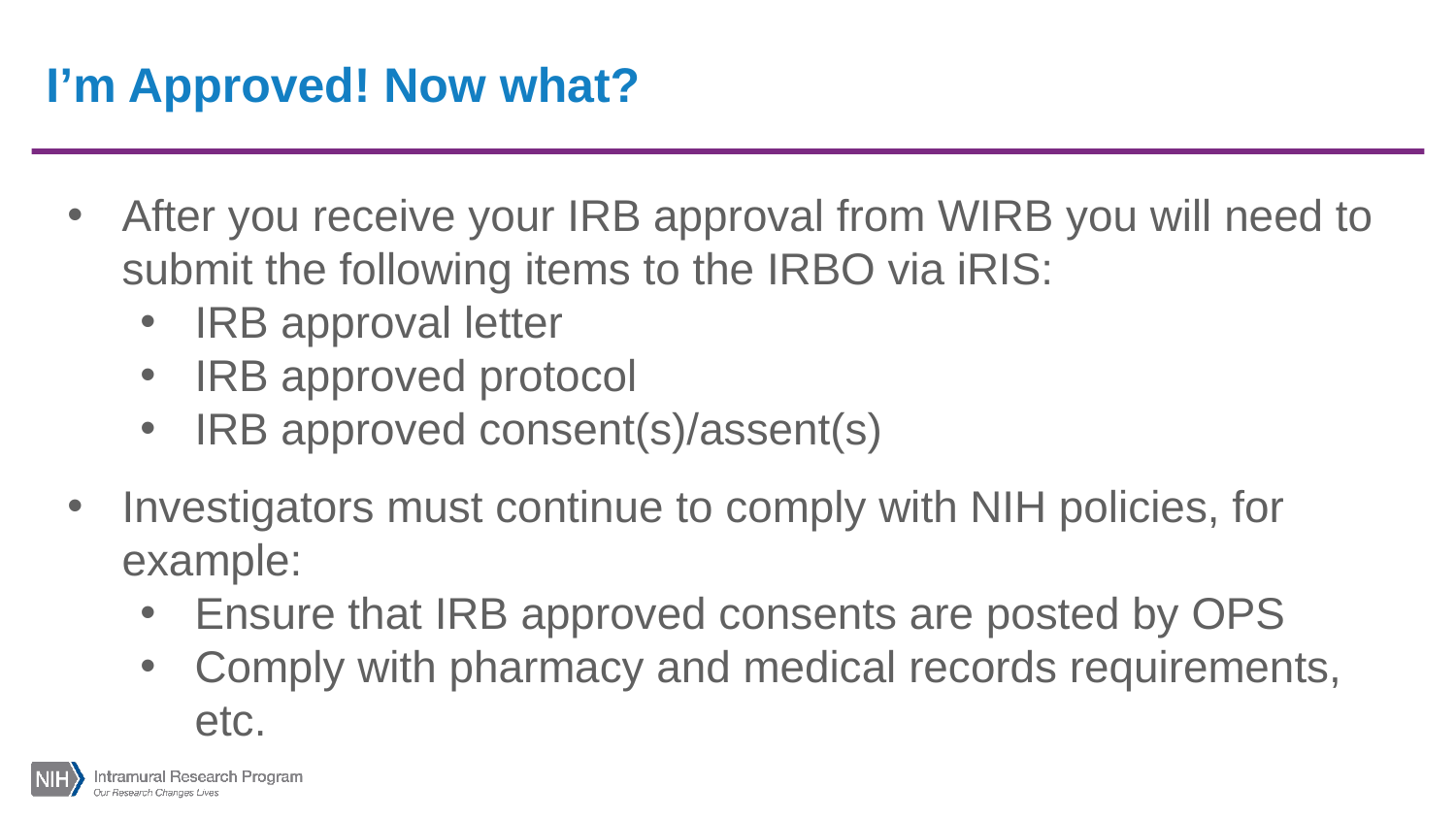

# I’m Approved! Now what?
After you receive your IRB approval from WIRB you will need to submit the following items to the IRBO via iRIS:
IRB approval letter
IRB approved protocol
IRB approved consent(s)/assent(s)
Investigators must continue to comply with NIH policies, for example:
Ensure that IRB approved consents are posted by OPS
Comply with pharmacy and medical records requirements, etc.